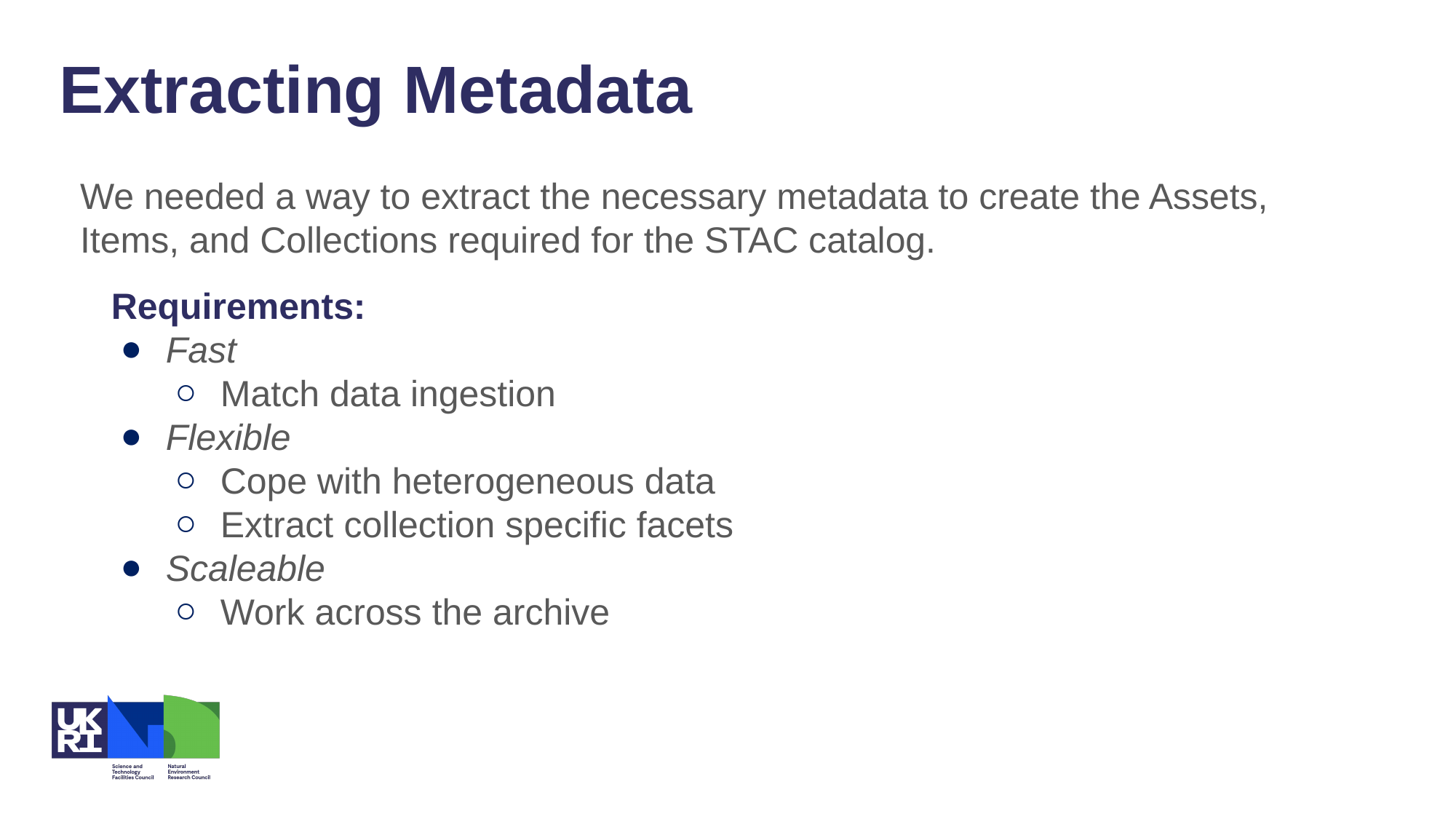

Extracting Metadata
We needed a way to extract the necessary metadata to create the Assets, Items, and Collections required for the STAC catalog.

Requirements:
Fast
Match data ingestion
Flexible
Cope with heterogeneous data
Extract collection specific facets
Scaleable
Work across the archive